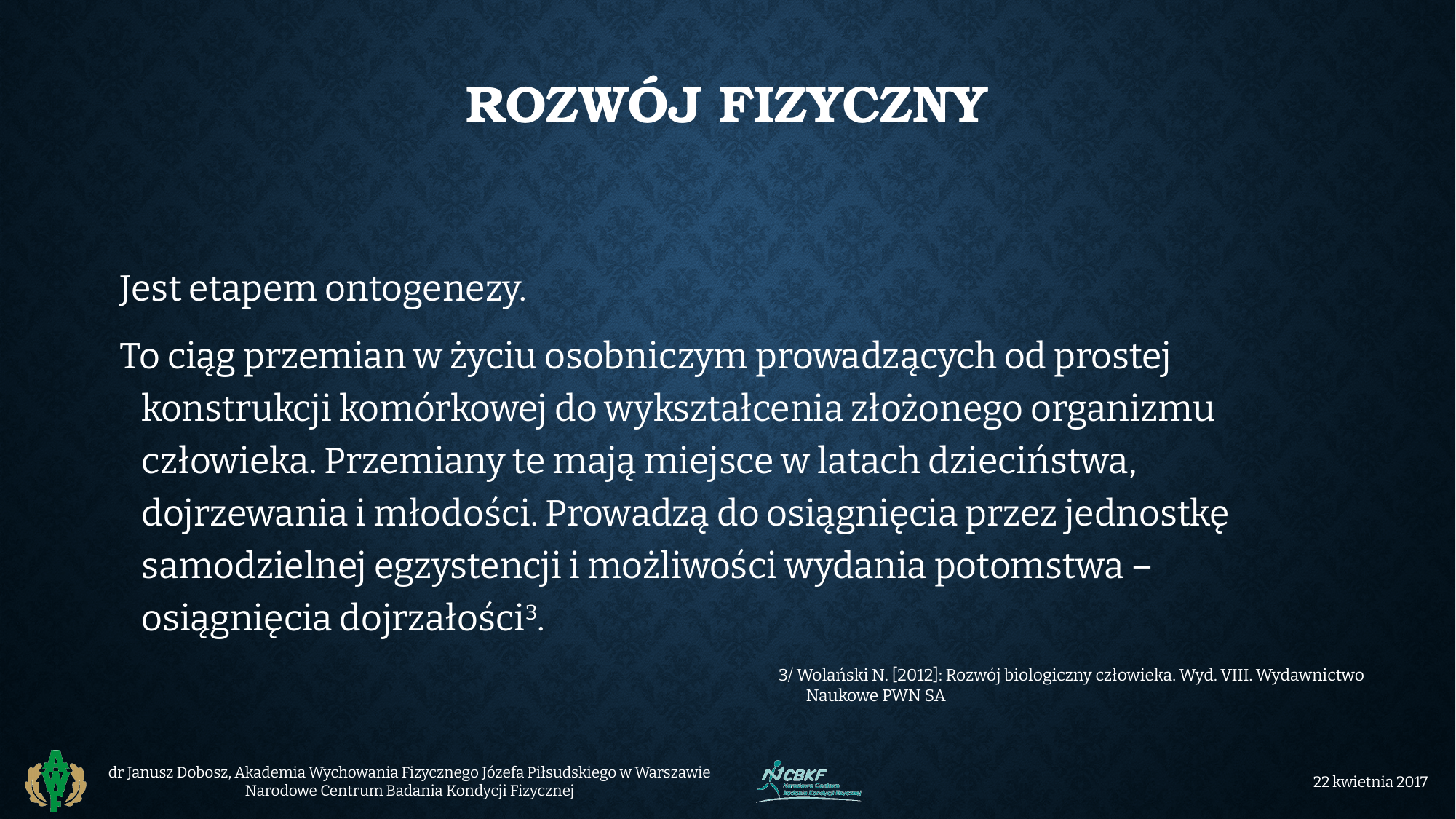

# ROZWÓJ fizyczny
Jest etapem ontogenezy.
To ciąg przemian w życiu osobniczym prowadzących od prostej konstrukcji komórkowej do wykształcenia złożonego organizmu człowieka. Przemiany te mają miejsce w latach dzieciństwa, dojrzewania i młodości. Prowadzą do osiągnięcia przez jednostkę samodzielnej egzystencji i możliwości wydania potomstwa – osiągnięcia dojrzałości3.

3/ Wolański N. [2012]: Rozwój biologiczny człowieka. Wyd. VIII. Wydawnictwo Naukowe PWN SA
dr Janusz Dobosz, Akademia Wychowania Fizycznego Józefa Piłsudskiego w Warszawie
Narodowe Centrum Badania Kondycji Fizycznej
22 kwietnia 2017